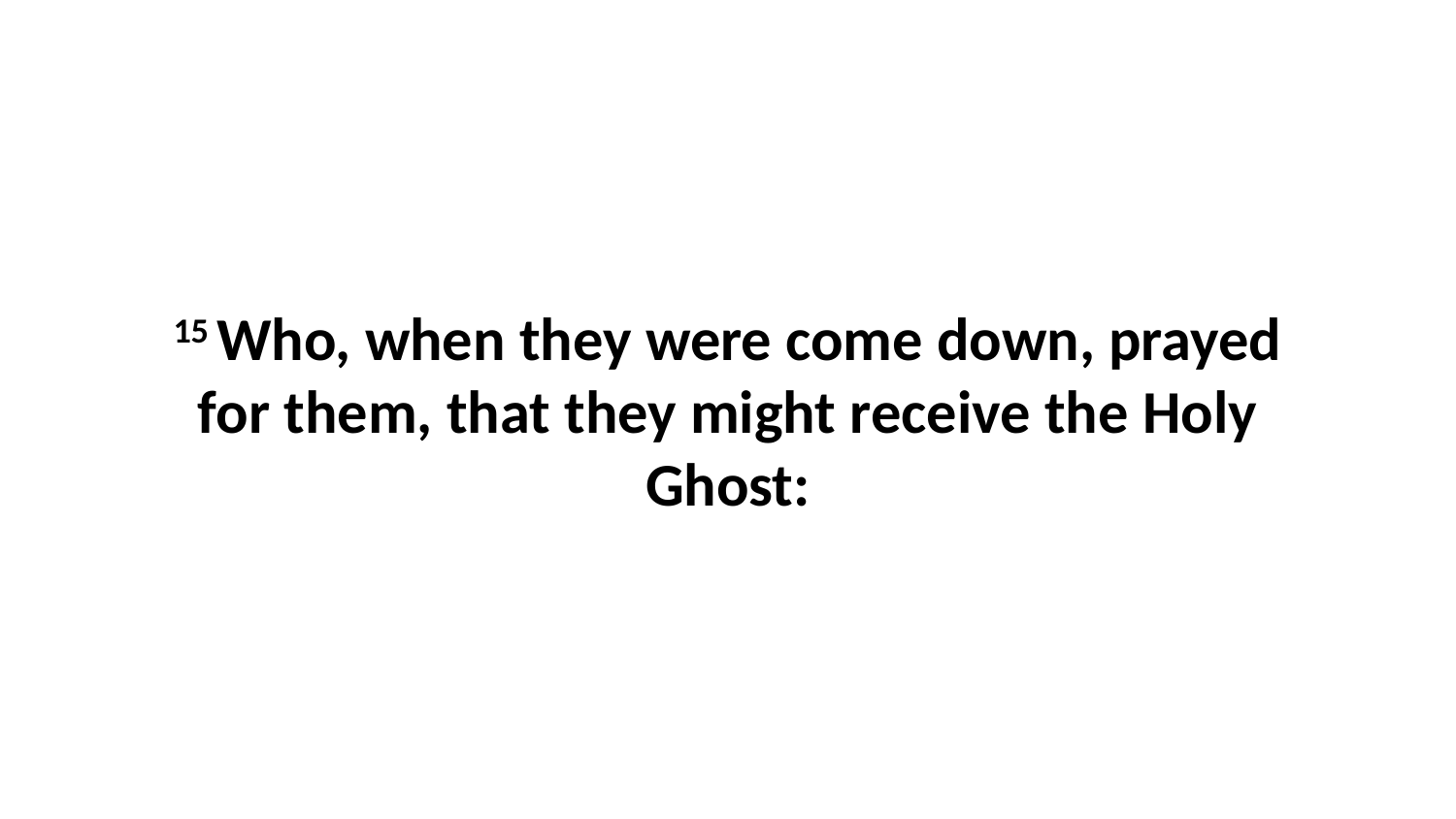

15 Who, when they were come down, prayed for them, that they might receive the Holy Ghost: